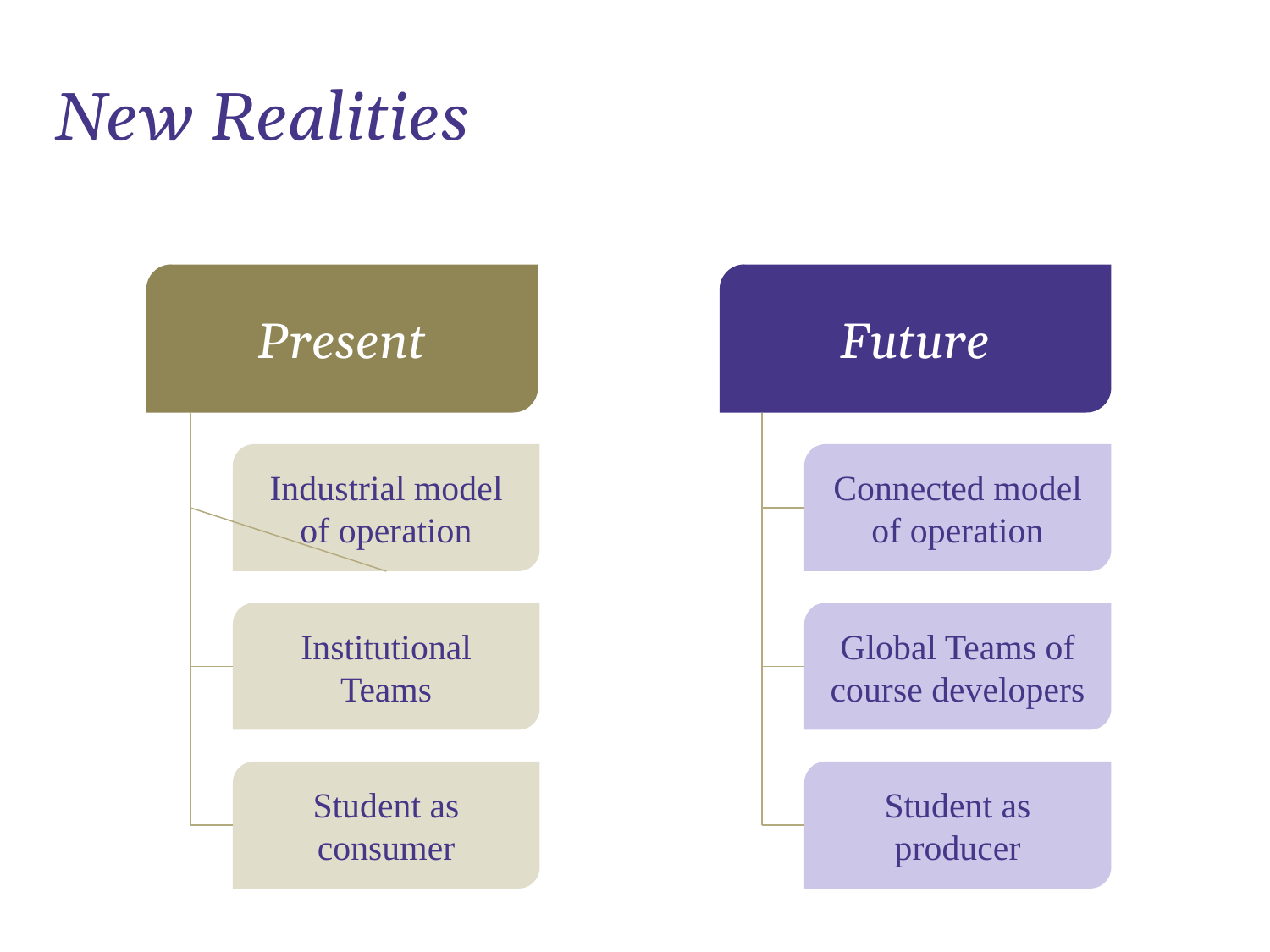

# New Realities
Present
Future
Industrial model of operation
Connected model of operation
Institutional Teams
Global Teams of course developers
Student as consumer
Student as producer